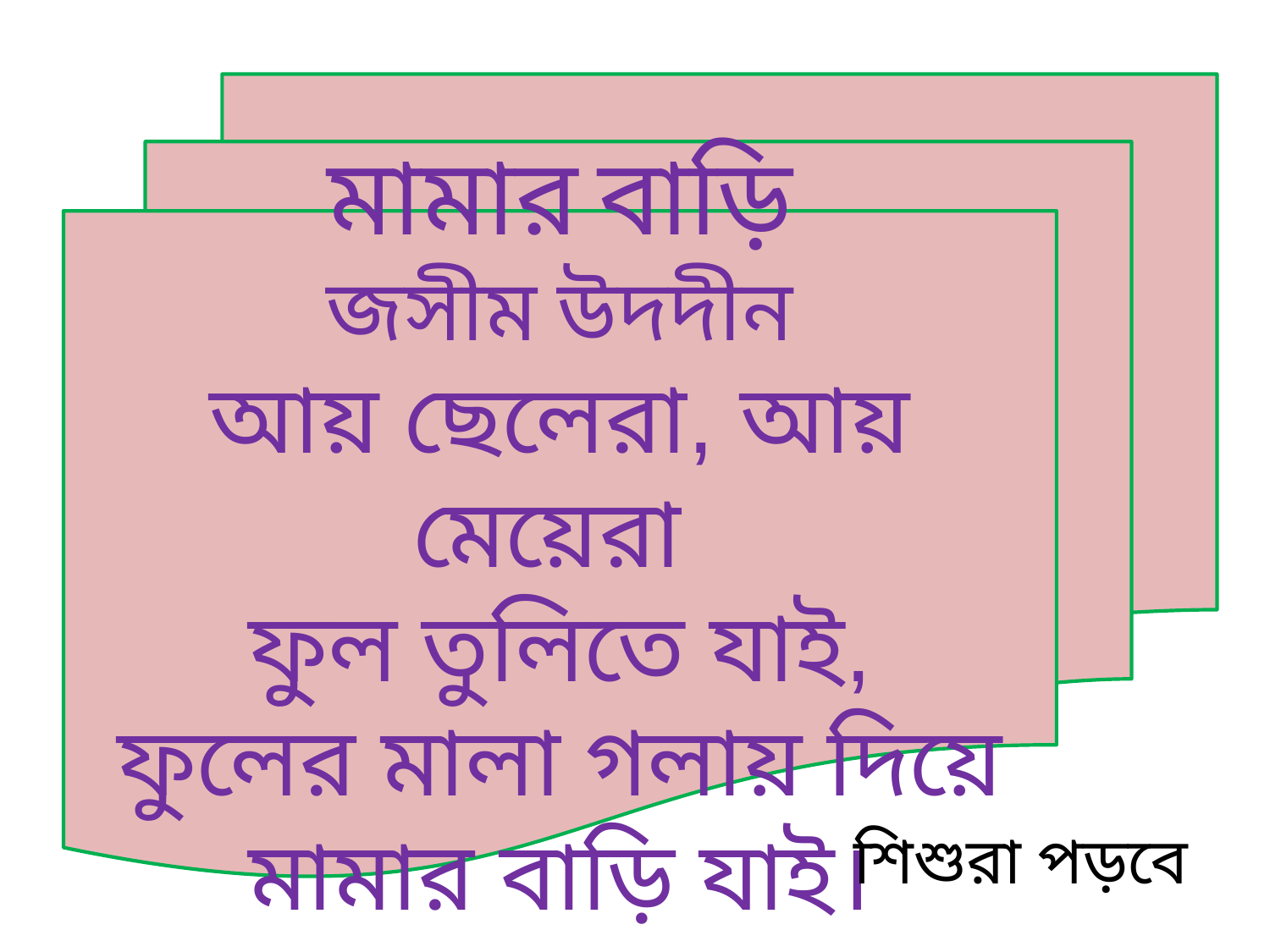

মামার বাড়ি
জসীম উদদীন
আয় ছেলেরা, আয় মেয়েরা
ফুল তুলিতে যাই,
ফুলের মালা গলায় দিয়ে
মামার বাড়ি যাই।
শিশুরা পড়বে